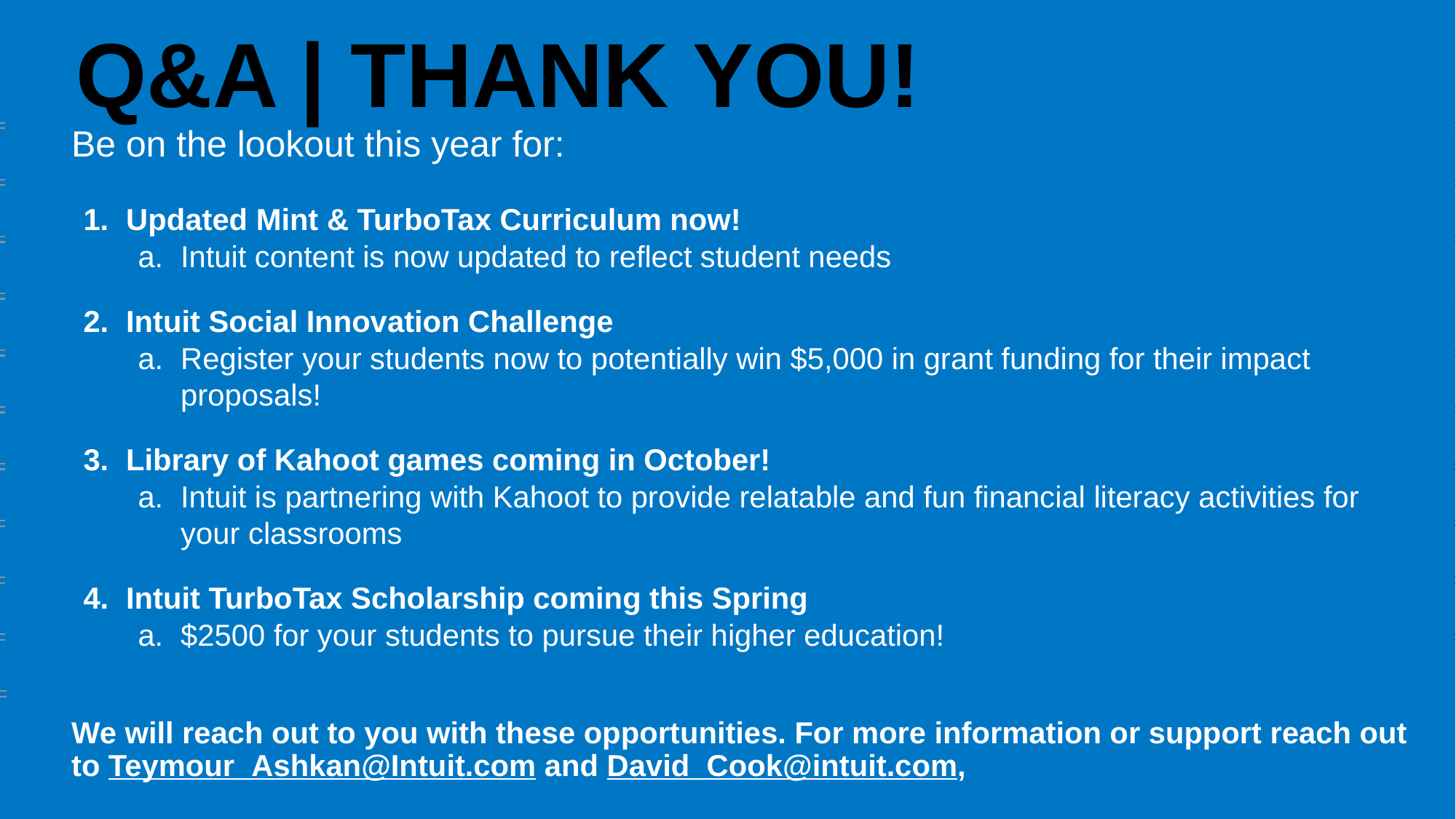

Q&A | THANK YOU!

# Be on the lookout this year for:

Updated Mint & TurboTax Curriculum now!
Intuit content is now updated to reflect student needs

Intuit Social Innovation Challenge
Register your students now to potentially win $5,000 in grant funding for their impact proposals!

Library of Kahoot games coming in October!
Intuit is partnering with Kahoot to provide relatable and fun financial literacy activities for your classrooms

Intuit TurboTax Scholarship coming this Spring
$2500 for your students to pursue their higher education!

We will reach out to you with these opportunities. For more information or support reach out to Teymour_Ashkan@Intuit.com and David_Cook@intuit.com,